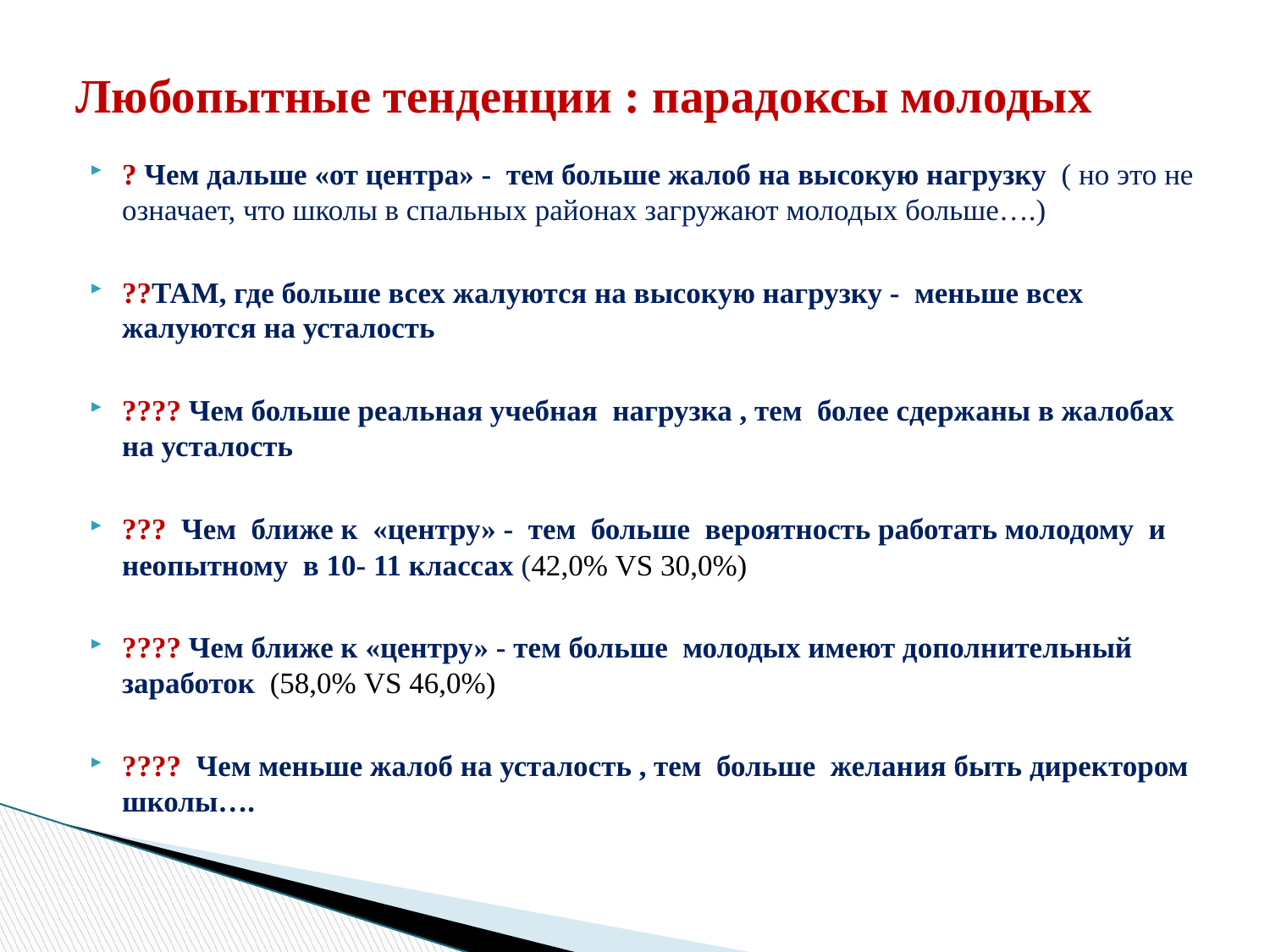

# Любопытные тенденции : парадоксы молодых
? Чем дальше «от центра» -  тем больше жалоб на высокую нагрузку  ( но это не означает, что школы в спальных районах загружают молодых больше….)

??ТАМ, где больше всех жалуются на высокую нагрузку -  меньше всех жалуются на усталость

???? Чем больше реальная учебная  нагрузка , тем  более сдержаны в жалобах на усталость

???  Чем  ближе к  «центру» -  тем  больше  вероятность работать молодому  и неопытному  в 10- 11 классах (42,0% VS 30,0%)

???? Чем ближе к «центру» - тем больше  молодых имеют дополнительный заработок  (58,0% VS 46,0%)

????  Чем меньше жалоб на усталость , тем  больше  желания быть директором школы….